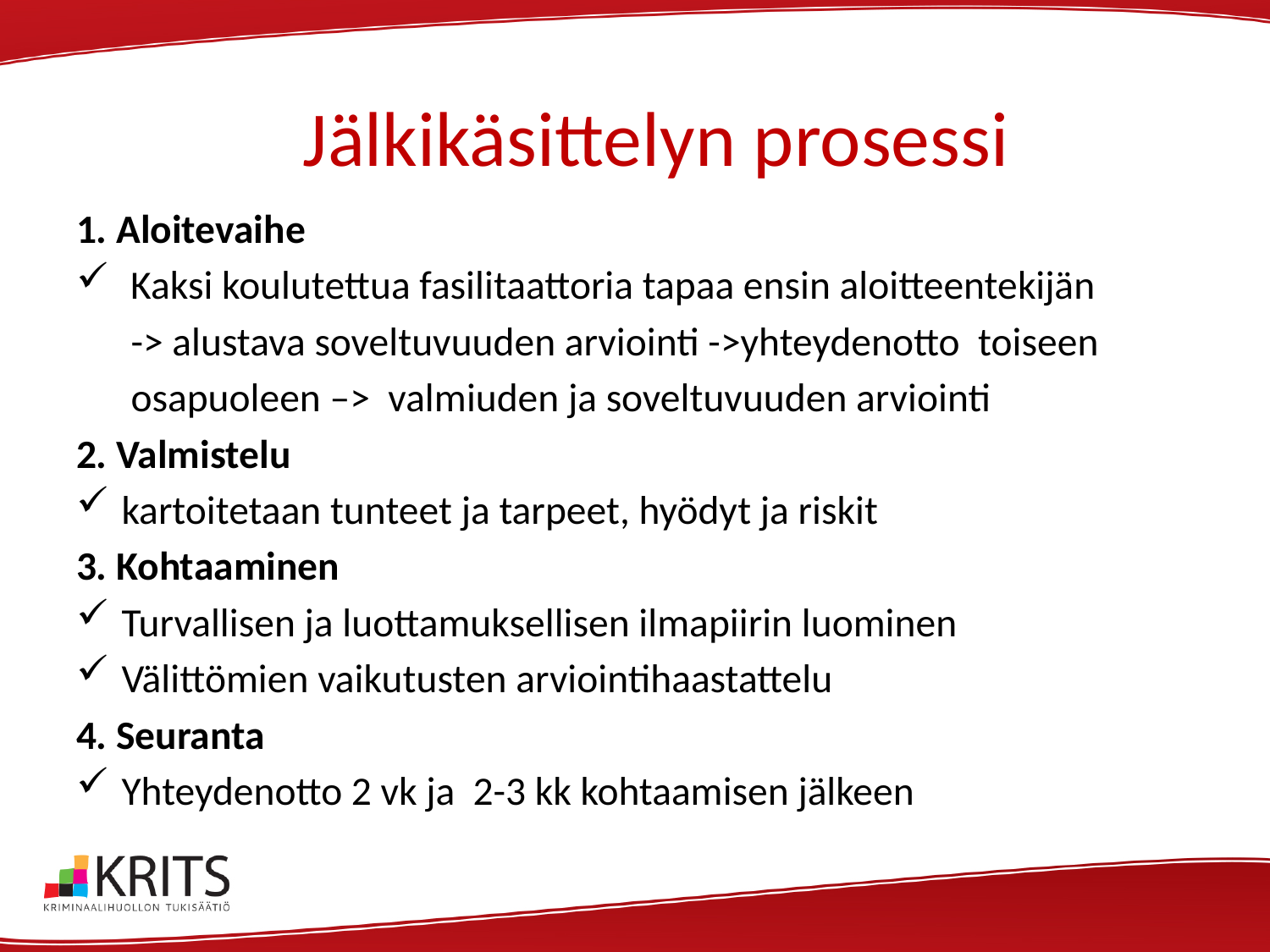

# Jälkikäsittelyn prosessi
1. Aloitevaihe
 Kaksi koulutettua fasilitaattoria tapaa ensin aloitteentekijän
      -> alustava soveltuvuuden arviointi ->yhteydenotto  toiseen
      osapuoleen –>  valmiuden ja soveltuvuuden arviointi
2. Valmistelu
kartoitetaan tunteet ja tarpeet, hyödyt ja riskit
3. Kohtaaminen
Turvallisen ja luottamuksellisen ilmapiirin luominen
Välittömien vaikutusten arviointihaastattelu
4. Seuranta
Yhteydenotto 2 vk ja  2-3 kk kohtaamisen jälkeen